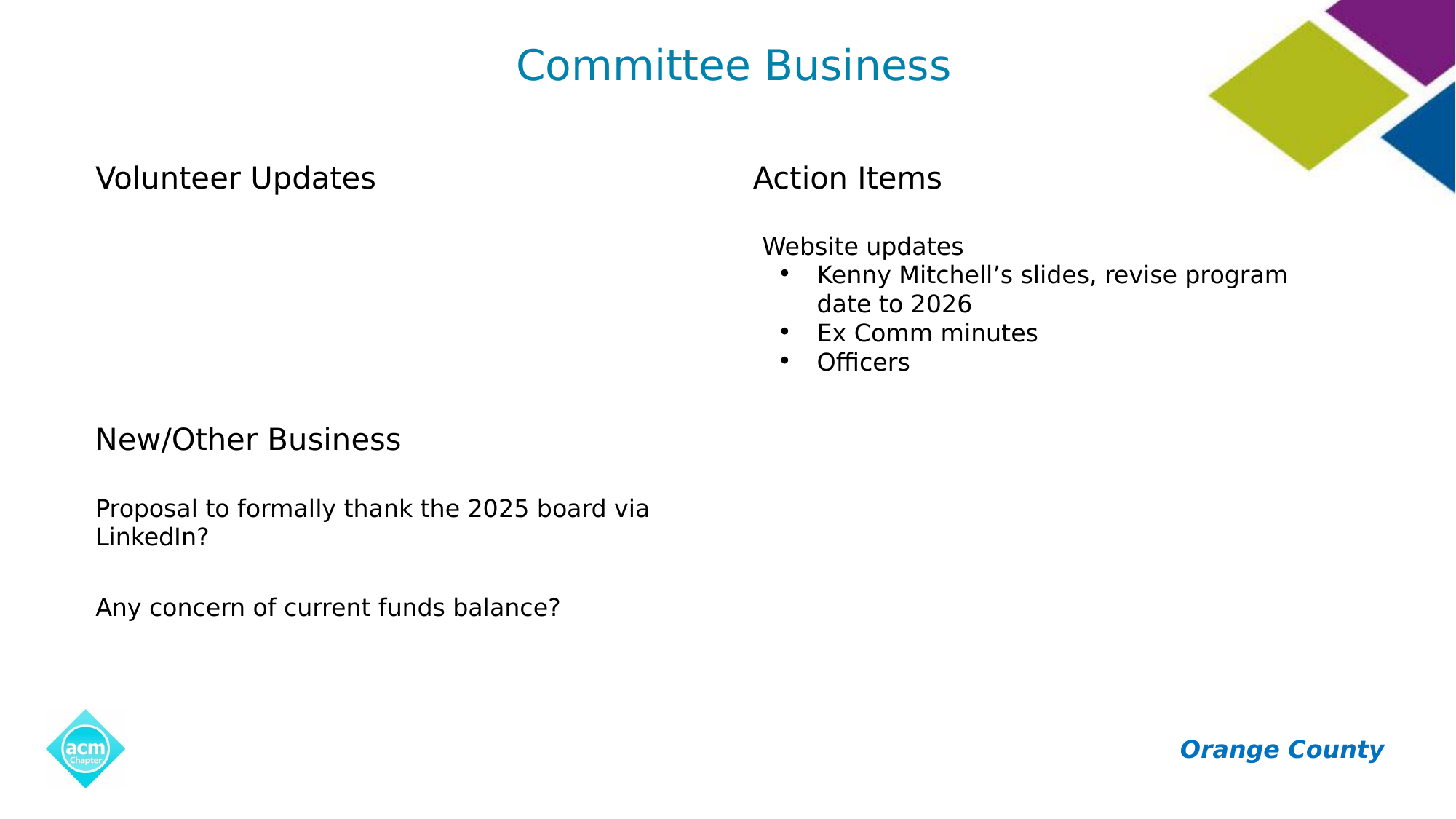

# Committee Business
Volunteer Updates
Action Items

Website updates
Kenny Mitchell’s slides, revise program date to 2026
Ex Comm minutes
Officers
New/Other Business
Proposal to formally thank the 2025 board via LinkedIn?

Any concern of current funds balance?